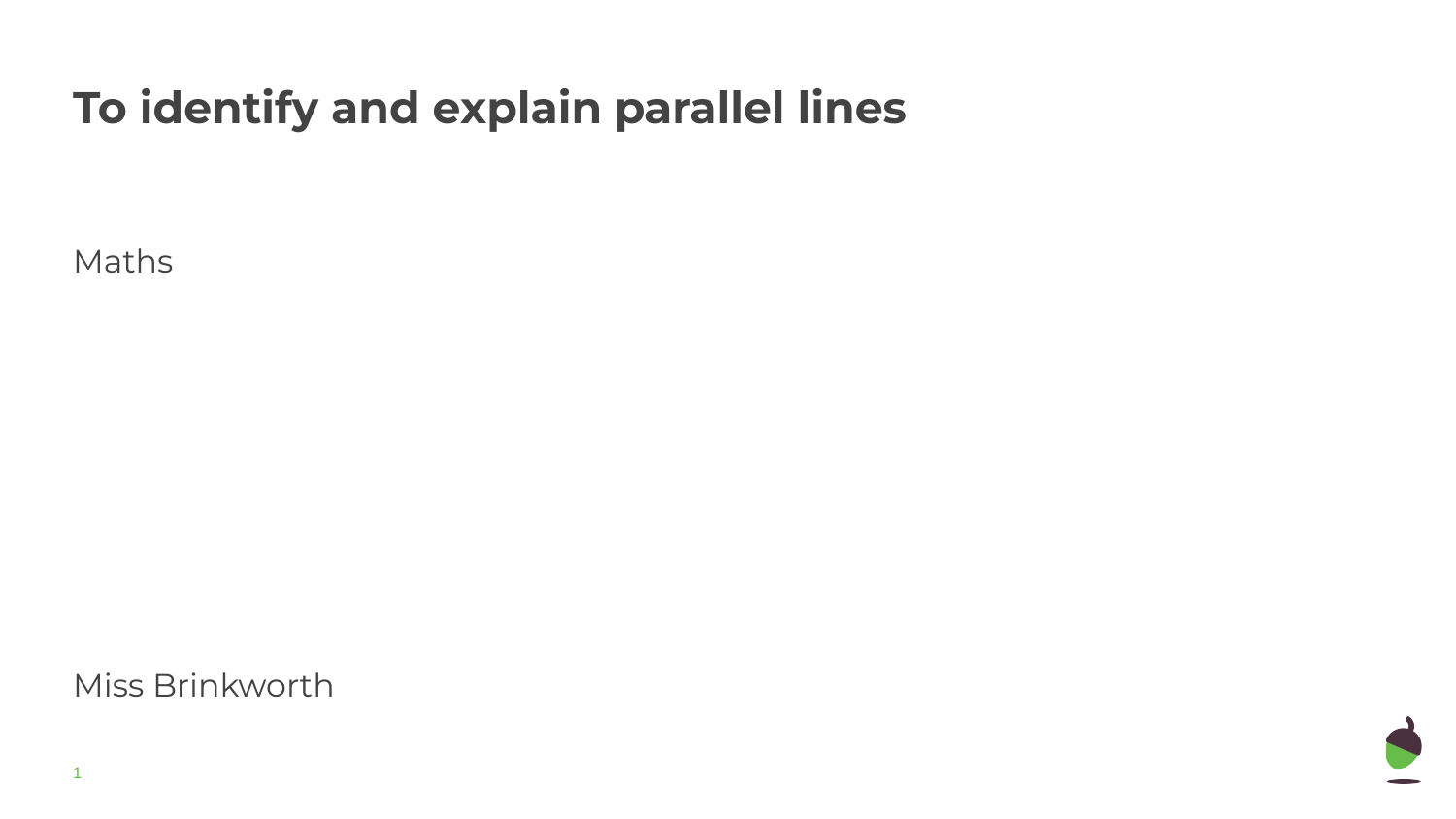

# To identify and explain parallel lines

Maths

Miss Brinkworth
1